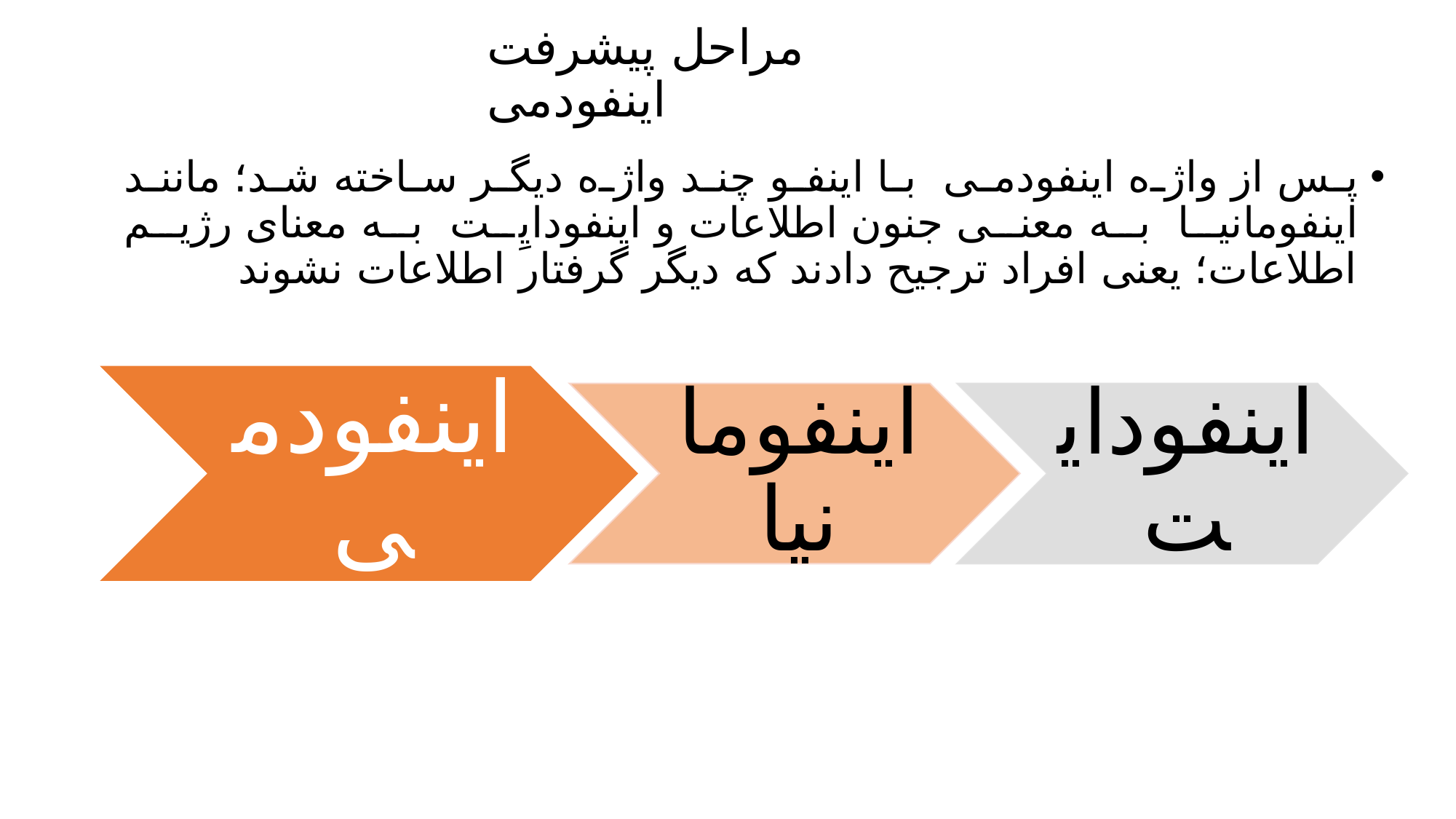

# مراحل پیشرفت اینفودمی
اینفودمی
اینفومانیا
اینفودایت
پس از واژه ‌اینفودمی  با اینفو چند واژه دیگر ساخته ‌شد؛ مانند اینفومانیا  به معنی جنون اطلاعات و اینفودایِت  به معنای رژیم اطلاعات؛ یعنی افراد ترجیح دادند که دیگر گرفتار اطلاعات نشوند